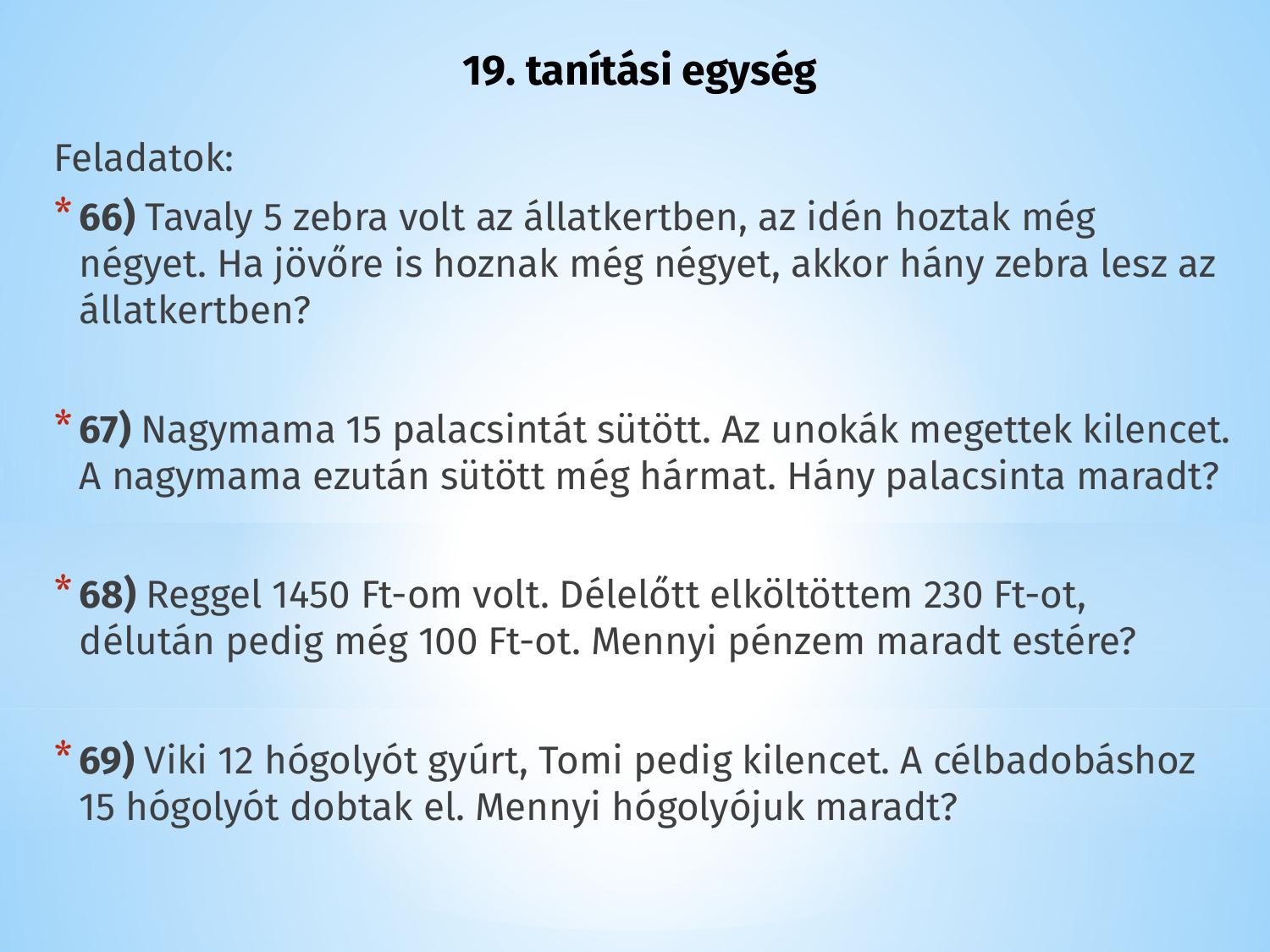

# 19. tanítási egység
Feladatok:
66) Tavaly 5 zebra volt az állatkertben, az idén hoztak még négyet. Ha jövőre is hoznak még négyet, akkor hány zebra lesz az állatkertben?

67) Nagymama 15 palacsintát sütött. Az unokák megettek kilencet. A nagymama ezután sütött még hármat. Hány palacsinta maradt?

68) Reggel 1450 Ft-om volt. Délelőtt elköltöttem 230 Ft-ot, délután pedig még 100 Ft-ot. Mennyi pénzem maradt estére?

69) Viki 12 hógolyót gyúrt, Tomi pedig kilencet. A célbadobáshoz 15 hógolyót dobtak el. Mennyi hógolyójuk maradt?